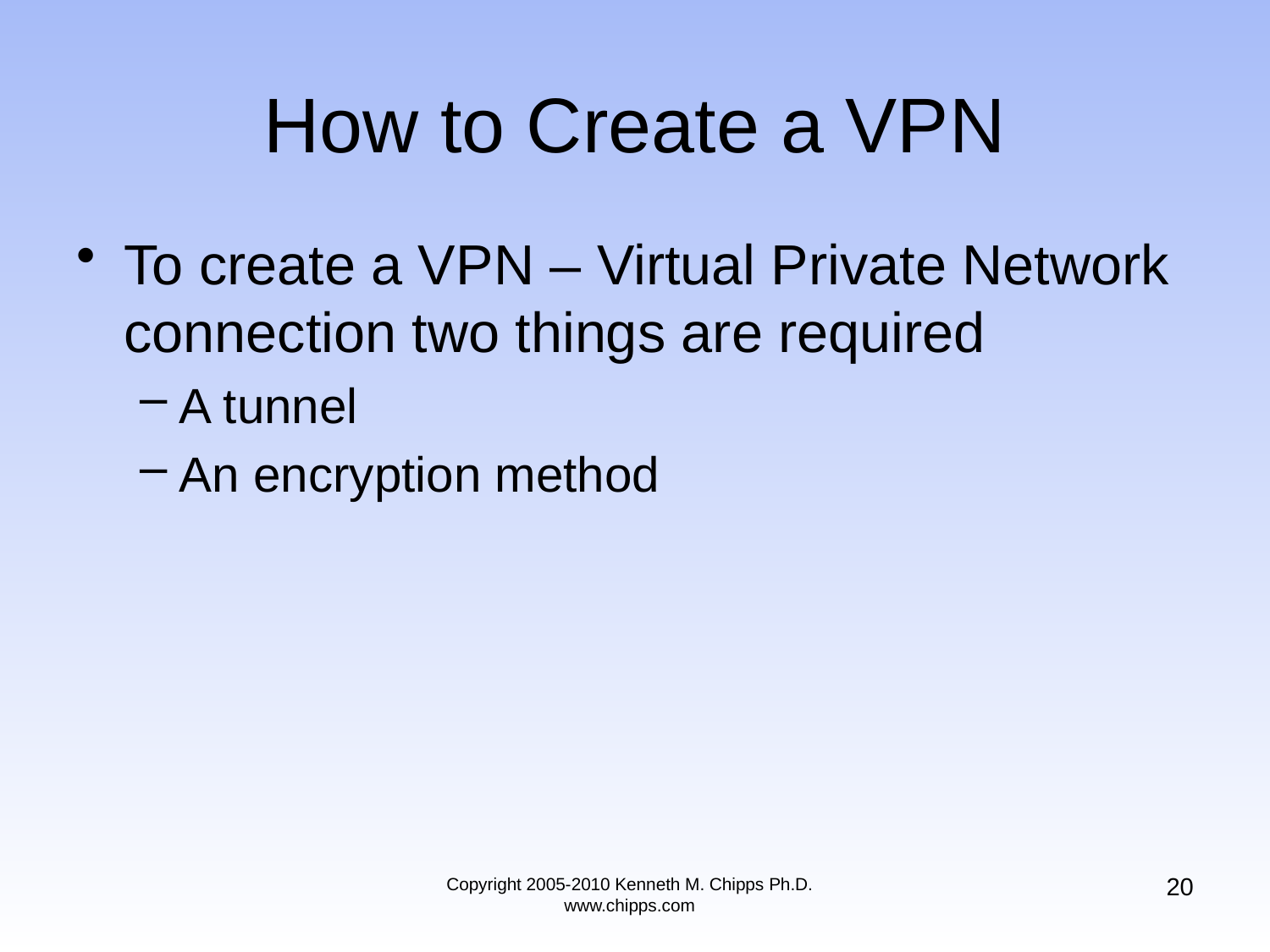

To create a VPN – Virtual Private Network connection two things are required
A tunnel
An encryption method
# How to Create a VPN
20
Copyright 2005-2010 Kenneth M. Chipps Ph.D. www.chipps.com